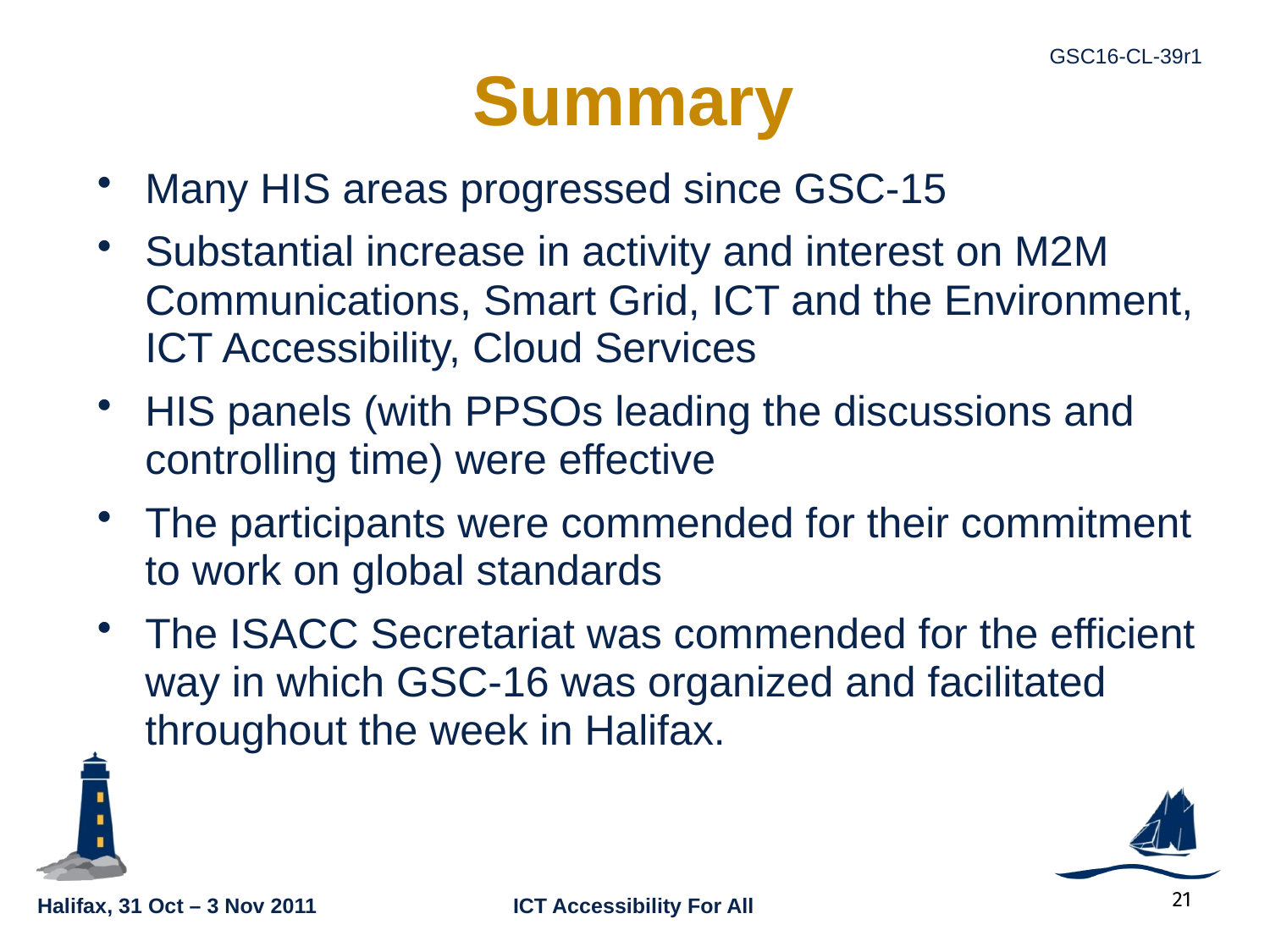

Summary
Many HIS areas progressed since GSC-15
Substantial increase in activity and interest on M2M Communications, Smart Grid, ICT and the Environment, ICT Accessibility, Cloud Services
HIS panels (with PPSOs leading the discussions and controlling time) were effective
The participants were commended for their commitment to work on global standards
The ISACC Secretariat was commended for the efficient way in which GSC-16 was organized and facilitated throughout the week in Halifax.
21